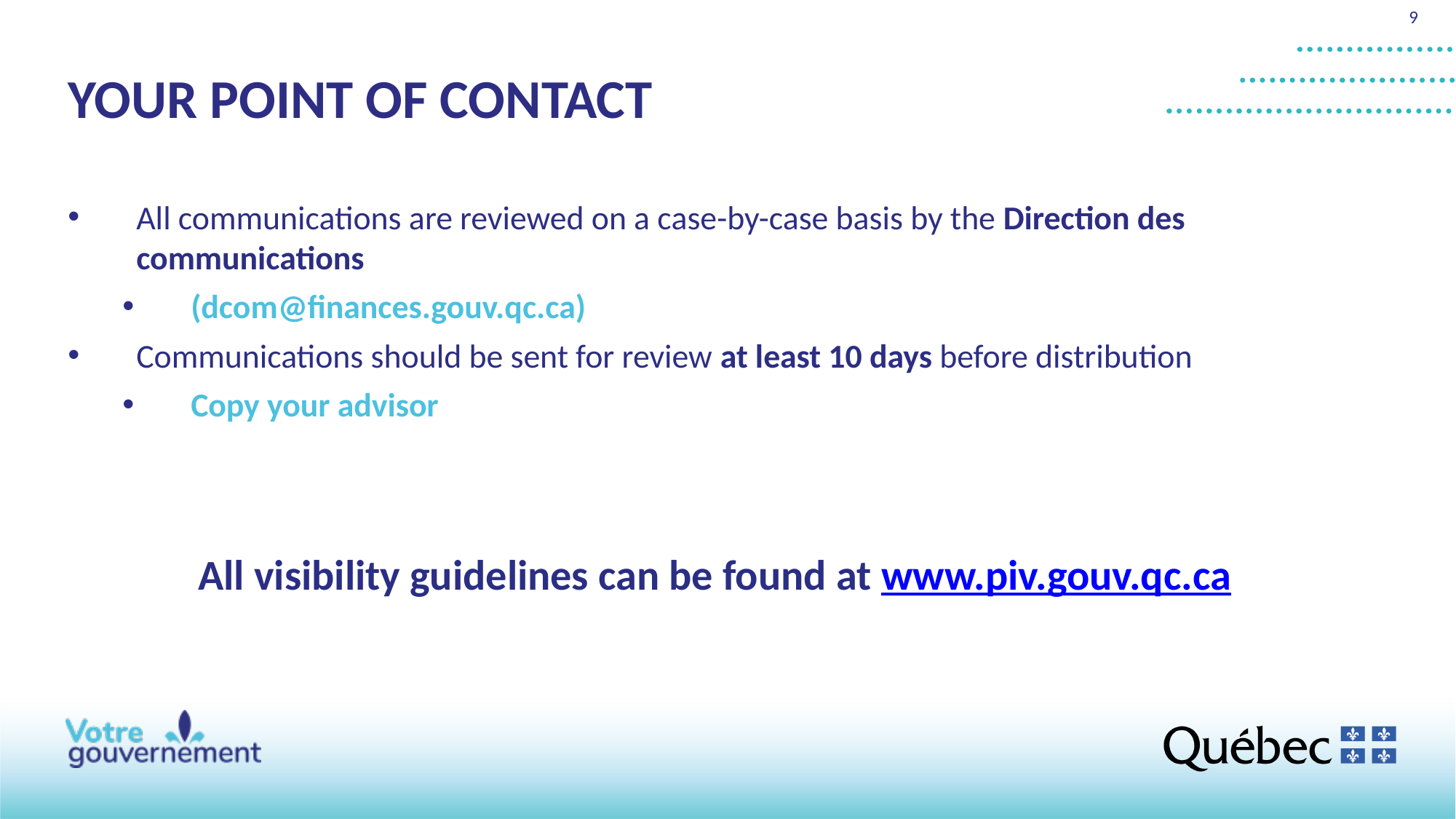

9
YOUR POINT OF CONTACT
All communications are reviewed on a case-by-case basis by the Direction des communications
(dcom@finances.gouv.qc.ca)
Communications should be sent for review at least 10 days before distribution
Copy your advisor
All visibility guidelines can be found at www.piv.gouv.qc.ca